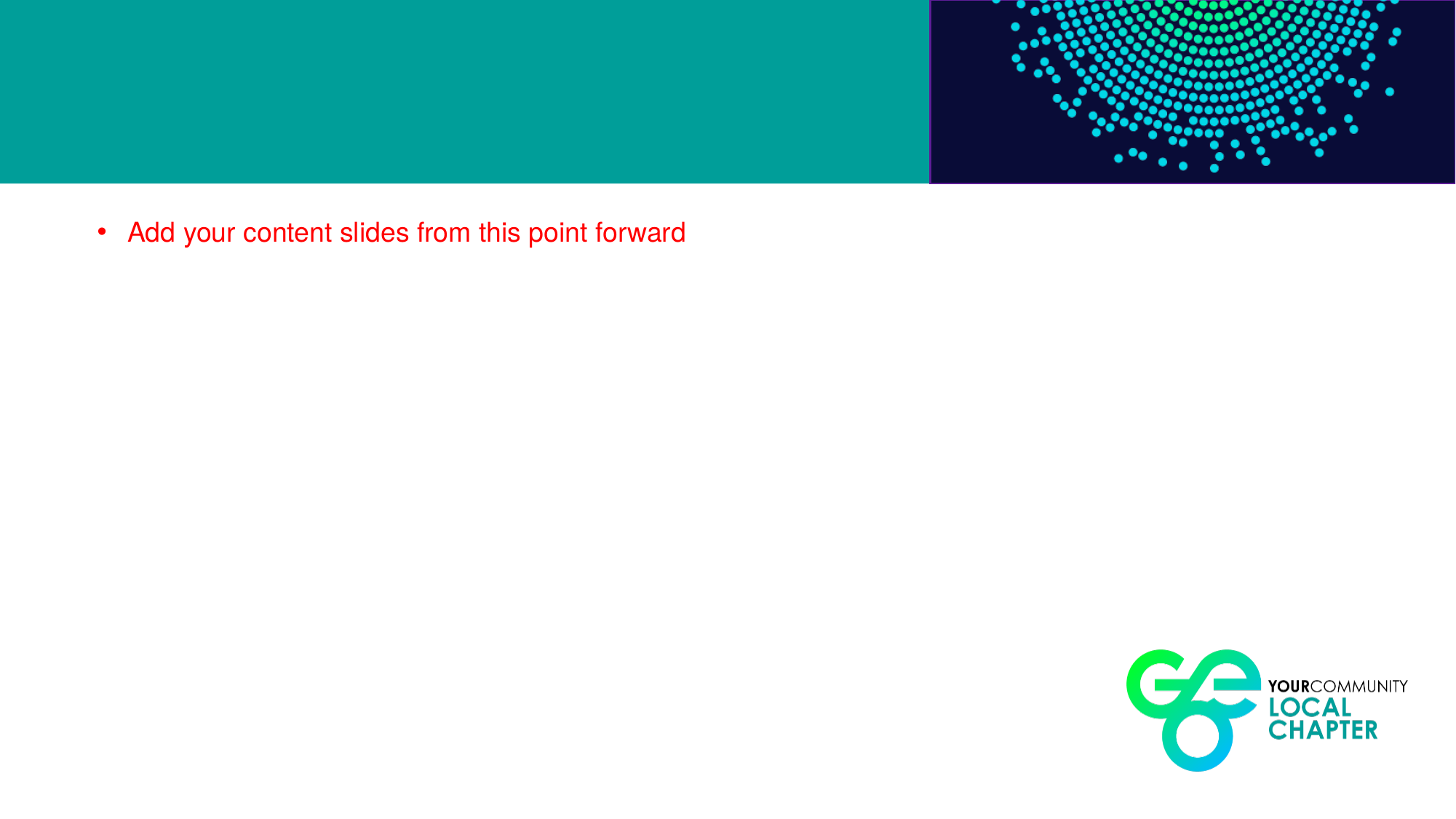

Add your content slides from this point forward